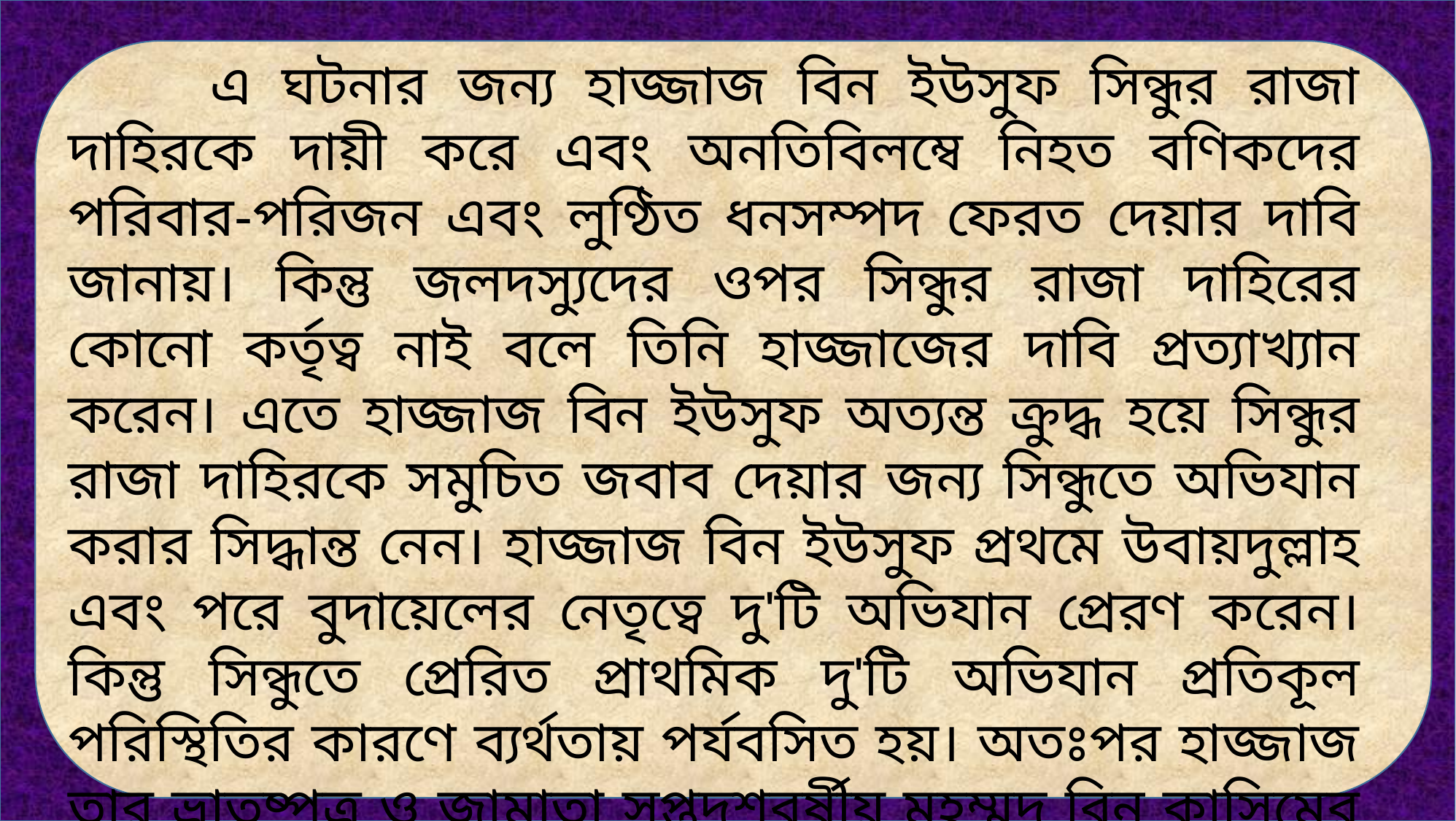

এ ঘটনার জন্য হাজ্জাজ বিন ইউসুফ সিন্ধুর রাজা দাহিরকে দায়ী করে এবং অনতিবিলম্বে নিহত বণিকদের পরিবার-পরিজন এবং লুণ্ঠিত ধনসম্পদ ফেরত দেয়ার দাবি জানায়। কিন্তু জলদস্যুদের ওপর সিন্ধুর রাজা দাহিরের কোনো কর্তৃত্ব নাই বলে তিনি হাজ্জাজের দাবি প্রত্যাখ্যান করেন। এতে হাজ্জাজ বিন ইউসুফ অত্যন্ত ক্রুদ্ধ হয়ে সিন্ধুর রাজা দাহিরকে সমুচিত জবাব দেয়ার জন্য সিন্ধুতে অভিযান করার সিদ্ধান্ত নেন। হাজ্জাজ বিন ইউসুফ প্রথমে উবায়দুল্লাহ এবং পরে বুদায়েলের নেতৃত্বে দু'টি অভিযান প্রেরণ করেন। কিন্তু সিন্ধুতে প্রেরিত প্রাথমিক দু'টি অভিযান প্রতিকূল পরিস্থিতির কারণে ব্যর্থতায় পর্যবসিত হয়। অতঃপর হাজ্জাজ তার ভ্রাতুষ্পুত্র ও জামাতা সপ্তদশবর্ষীয় মুহম্মদ বিন কাসিমের নেতৃত্বে সিন্ধুতে অভিযান করার সিদ্ধান্ত নেন।